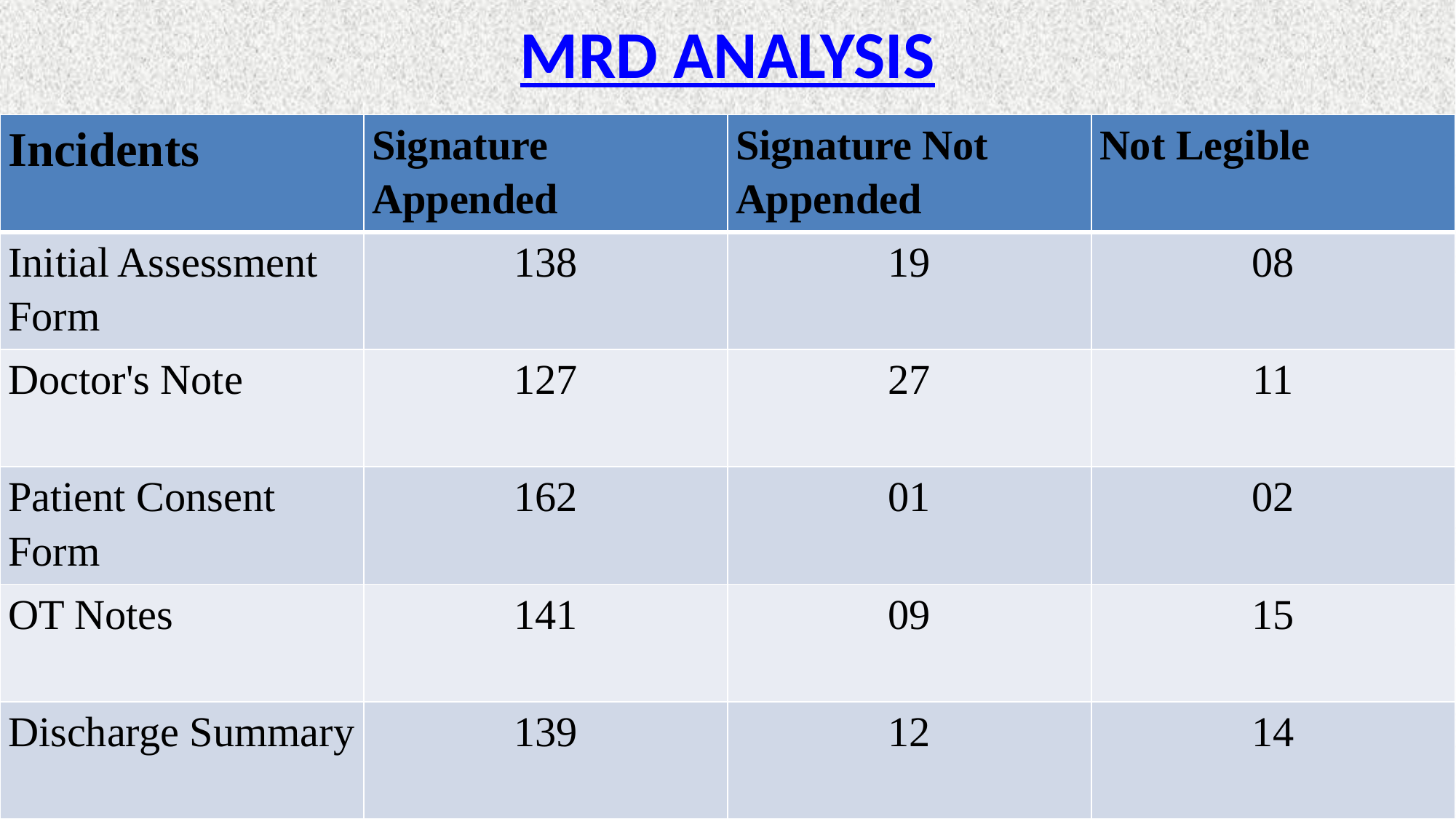

# MRD ANALYSIS
| Incidents | Signature Appended | Signature Not Appended | Not Legible |
| --- | --- | --- | --- |
| Initial Assessment Form | 138 | 19 | 08 |
| Doctor's Note | 127 | 27 | 11 |
| Patient Consent Form | 162 | 01 | 02 |
| OT Notes | 141 | 09 | 15 |
| Discharge Summary | 139 | 12 | 14 |